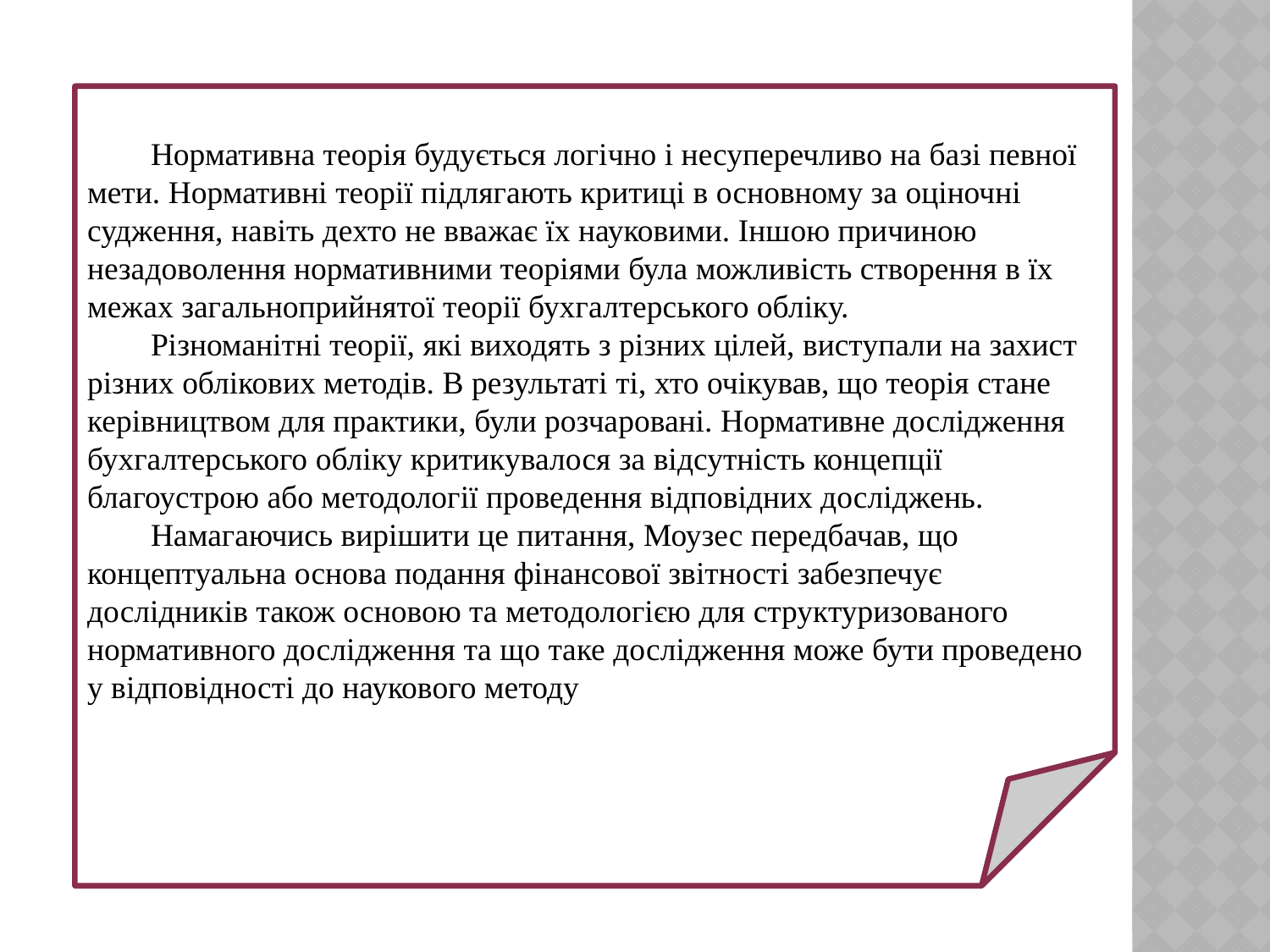

#
Нормативна теорія будується логічно і несуперечливо на базі певної мети. Нормативні теорії підлягають критиці в основному за оціночні судження, навіть дехто не вважає їх науковими. Іншою причиною незадоволення нормативними теоріями була можливість створення в їх межах загальноприйнятої теорії бухгалтерського обліку.
Різноманітні теорії, які виходять з різних цілей, виступали на захист різних облікових методів. В результаті ті, хто очікував, що теорія стане керівництвом для практики, були розчаровані. Нормативне дослідження бухгалтерського обліку критикувалося за відсутність концепції благоустрою або методології проведення відповідних досліджень.
Намагаючись вирішити це питання, Моузес передбачав, що концептуальна основа подання фінансової звітності забезпечує дослідників також основою та методологією для структуризованого нормативного дослідження та що таке дослідження може бути проведено у відповідності до наукового методу